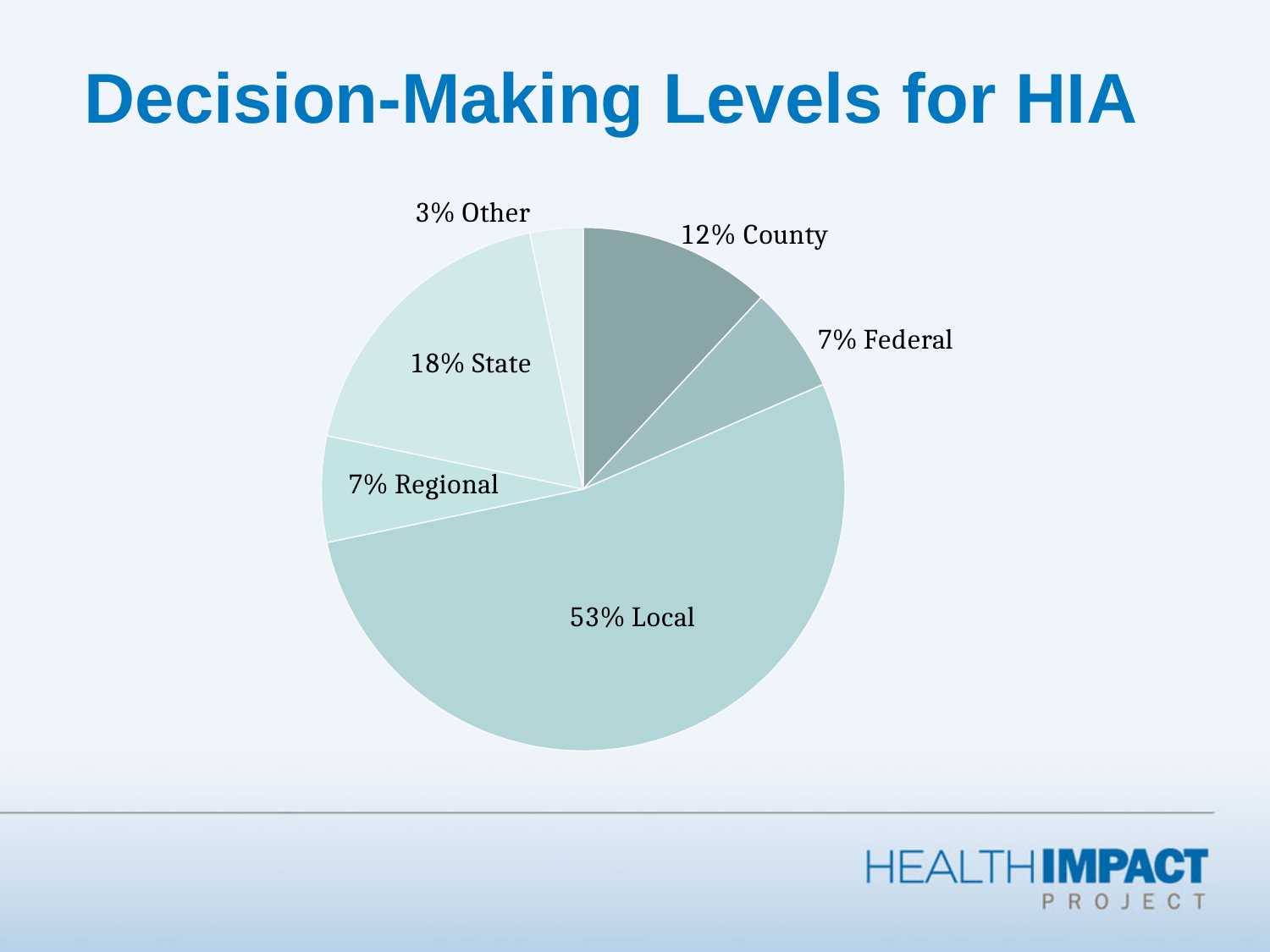

# Decision-Making Levels for HIA

### Chart

| Category |  |  |
|---|---|---|
| County | 0.119047619047619 | 40.0 |
| Federal | 0.0654761904761905 | 22.0 |
| Local | 0.532738095238095 | 179.0 |
| Regional | 0.0654761904761905 | 22.0 |
| State | 0.18452380952381 | 62.0 |
| Undetermined | 0.0327380952380952 | 11.0 |
3% Other
7% Federal
18% State
7% Regional
53% Local